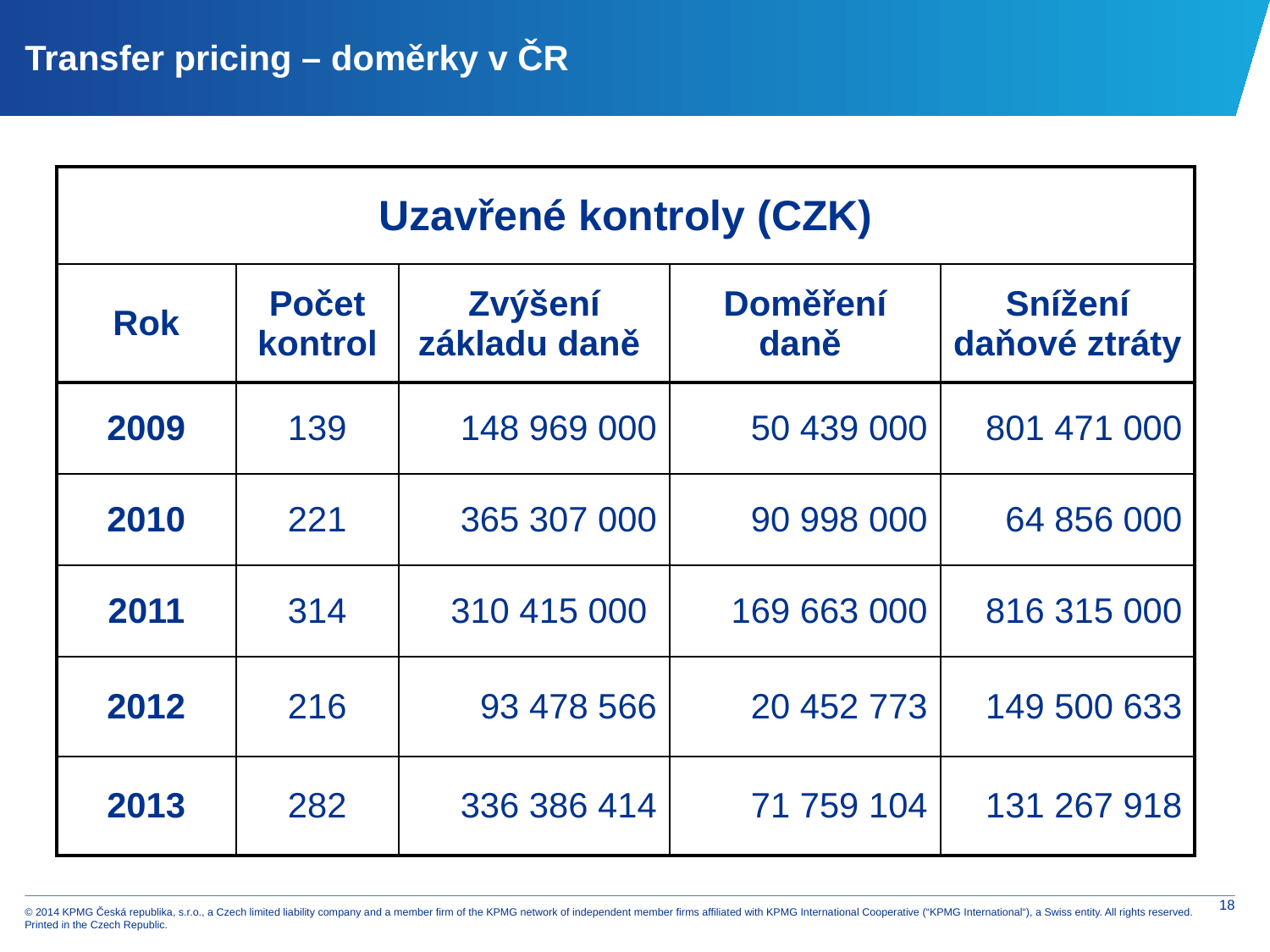

# Transfer pricing – doměrky v ČR
| Uzavřené kontroly (CZK) |  |  |  |  |
| --- | --- | --- | --- | --- |
| Rok | Počet kontrol | Zvýšení základu daně | Doměření daně | Snížení daňové ztráty |
| 2009 | 139 | 148 969 000 | 50 439 000 | 801 471 000 |
| 2010 | 221 | 365 307 000 | 90 998 000 | 64 856 000 |
| 2011 | 314 | 310 415 000 | 169 663 000 | 816 315 000 |
| 2012 | 216 | 93 478 566 | 20 452 773 | 149 500 633 |
| 2013 | 282 | 336 386 414 | 71 759 104 | 131 267 918 |